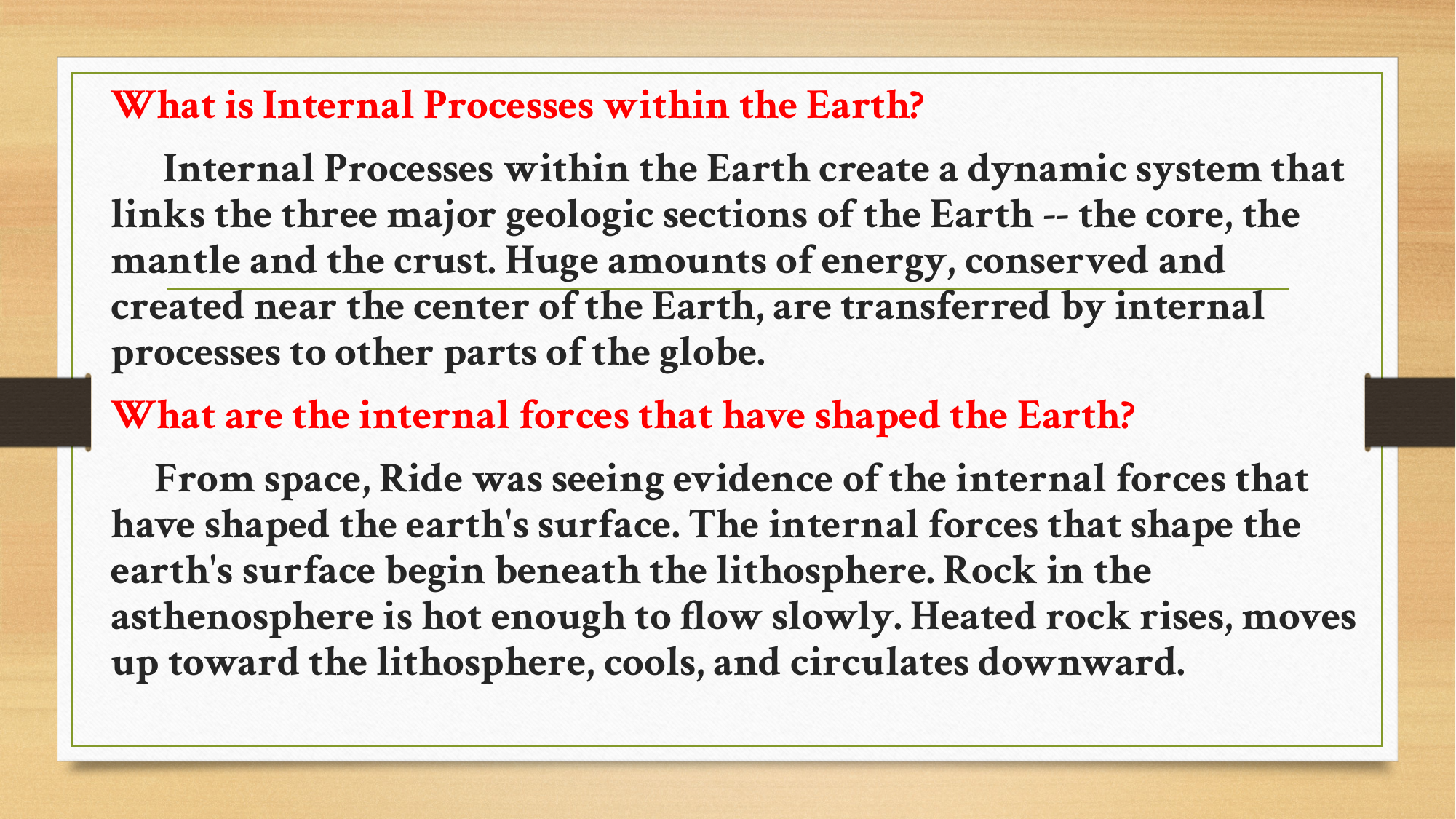

What is Internal Processes within the Earth?
      Internal Processes within the Earth create a dynamic system that links the three major geologic sections of the Earth -- the core, the mantle and the crust. Huge amounts of energy, conserved and created near the center of the Earth, are transferred by internal processes to other parts of the globe.
What are the internal forces that have shaped the Earth?
     From space, Ride was seeing evidence of the internal forces that have shaped the earth's surface. The internal forces that shape the earth's surface begin beneath the lithosphere. Rock in the asthenosphere is hot enough to flow slowly. Heated rock rises, moves up toward the lithosphere, cools, and circulates downward.